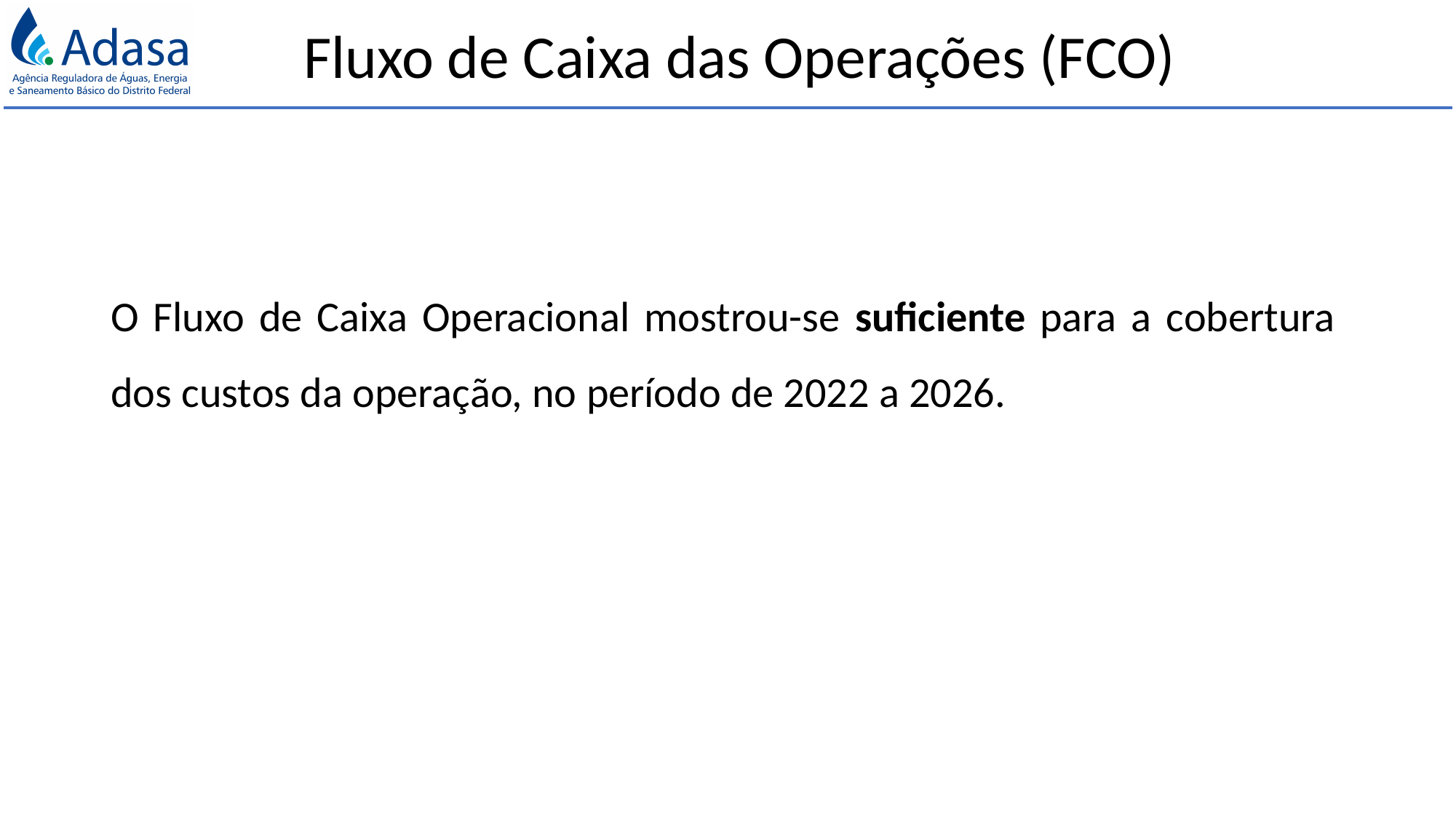

Fluxo de Caixa das Operações (FCO)
O Fluxo de Caixa Operacional mostrou-se suficiente para a cobertura dos custos da operação, no período de 2022 a 2026.